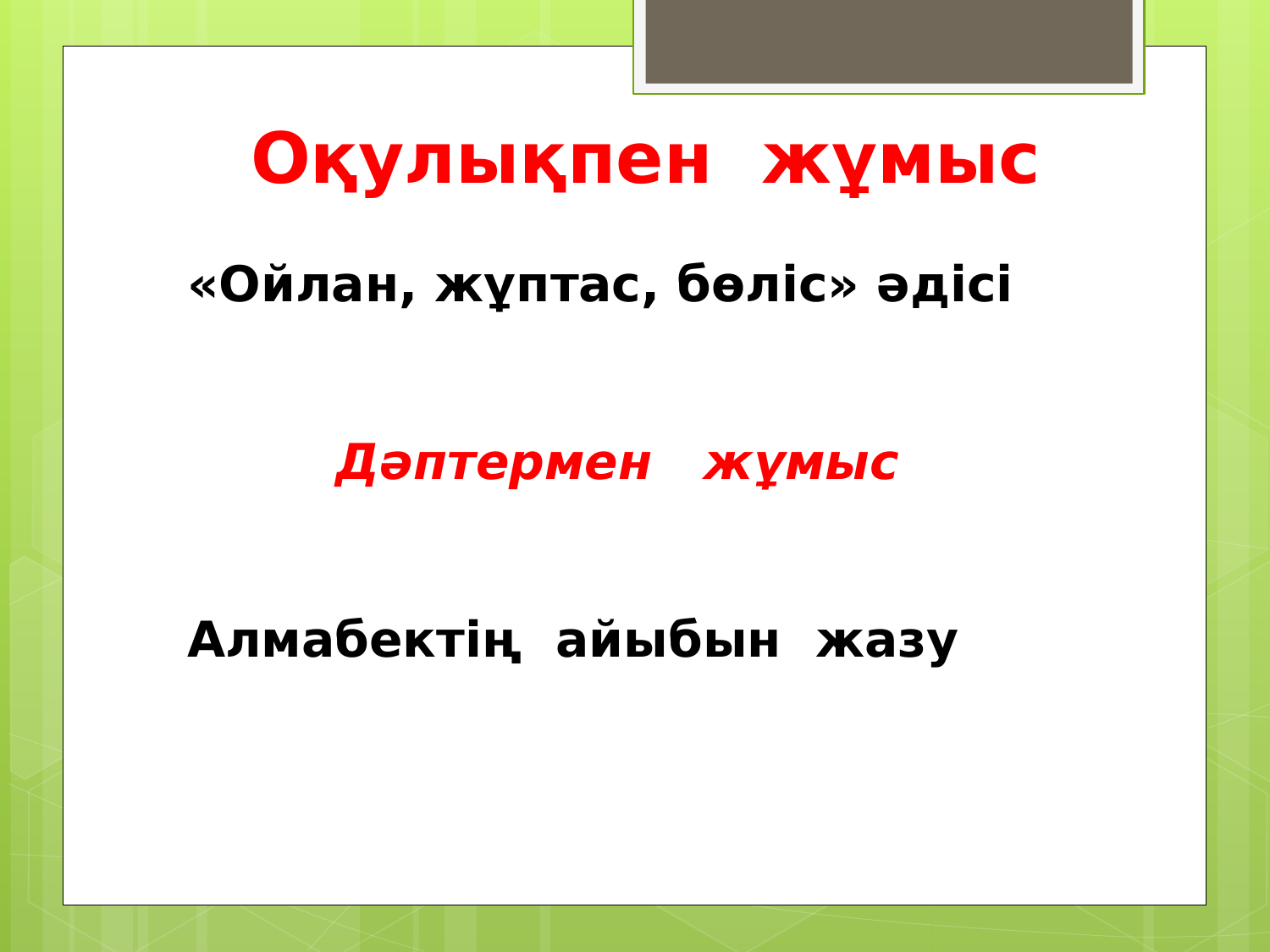

Оқулықпен  жұмыс
«Ойлан, жұптас, бөліс» әдісі

Дәптермен   жұмыс

Алмабектің  айыбын  жазу